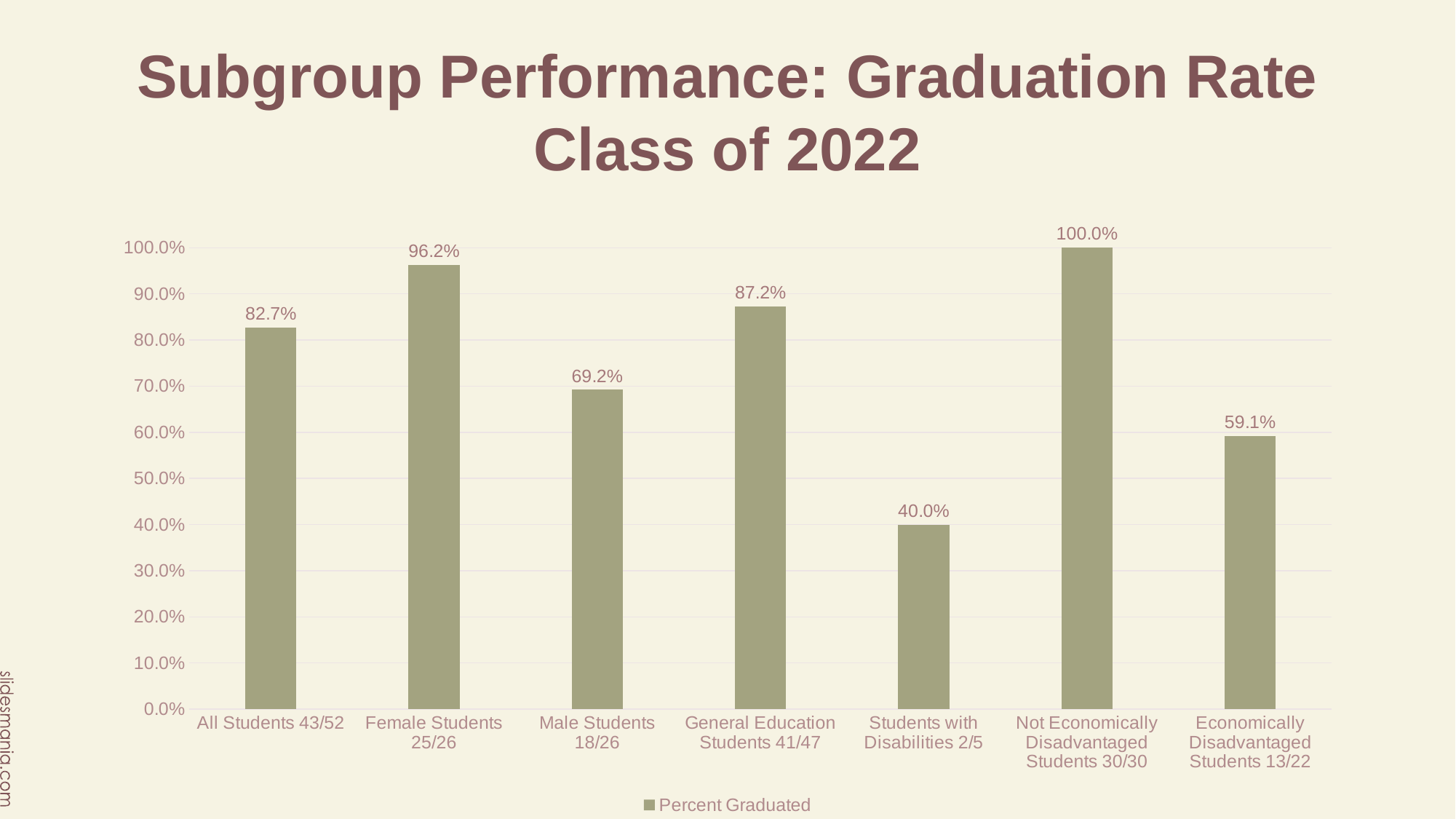

# Subgroup Performance: Graduation Rate Class of 2022

### Chart

| Category | Percent Graduated |
|---|---|
| All Students 43/52 | 0.827 |
| Female Students 25/26 | 0.962 |
| Male Students 18/26 | 0.692 |
| General Education Students 41/47 | 0.872 |
| Students with Disabilities 2/5 | 0.4 |
| Not Economically Disadvantaged Students 30/30 | 1.0 |
| Economically Disadvantaged Students 13/22 | 0.591 |